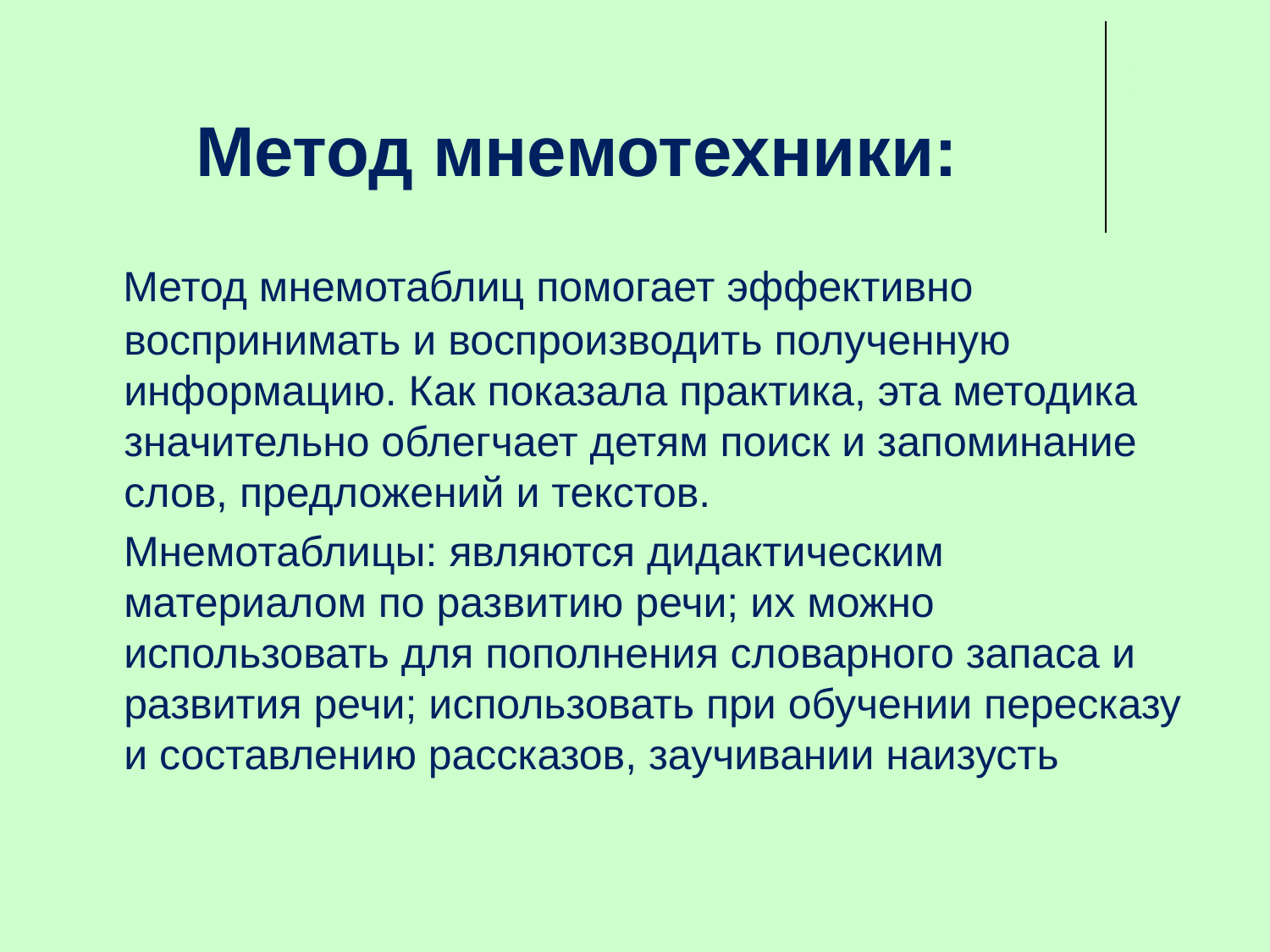

# Метод мнемотехники:
   Метод мнемотаблиц помогает эффективно воспринимать и воспроизводить полученную информацию. Как показала практика, эта методика значительно облегчает детям поиск и запоминание слов, предложений и текстов.
    Мнемотаблицы: являются дидактическим материалом по развитию речи; их можно использовать для пополнения словарного запаса и развития речи; использовать при обучении пересказу и составлению рассказов, заучивании наизусть